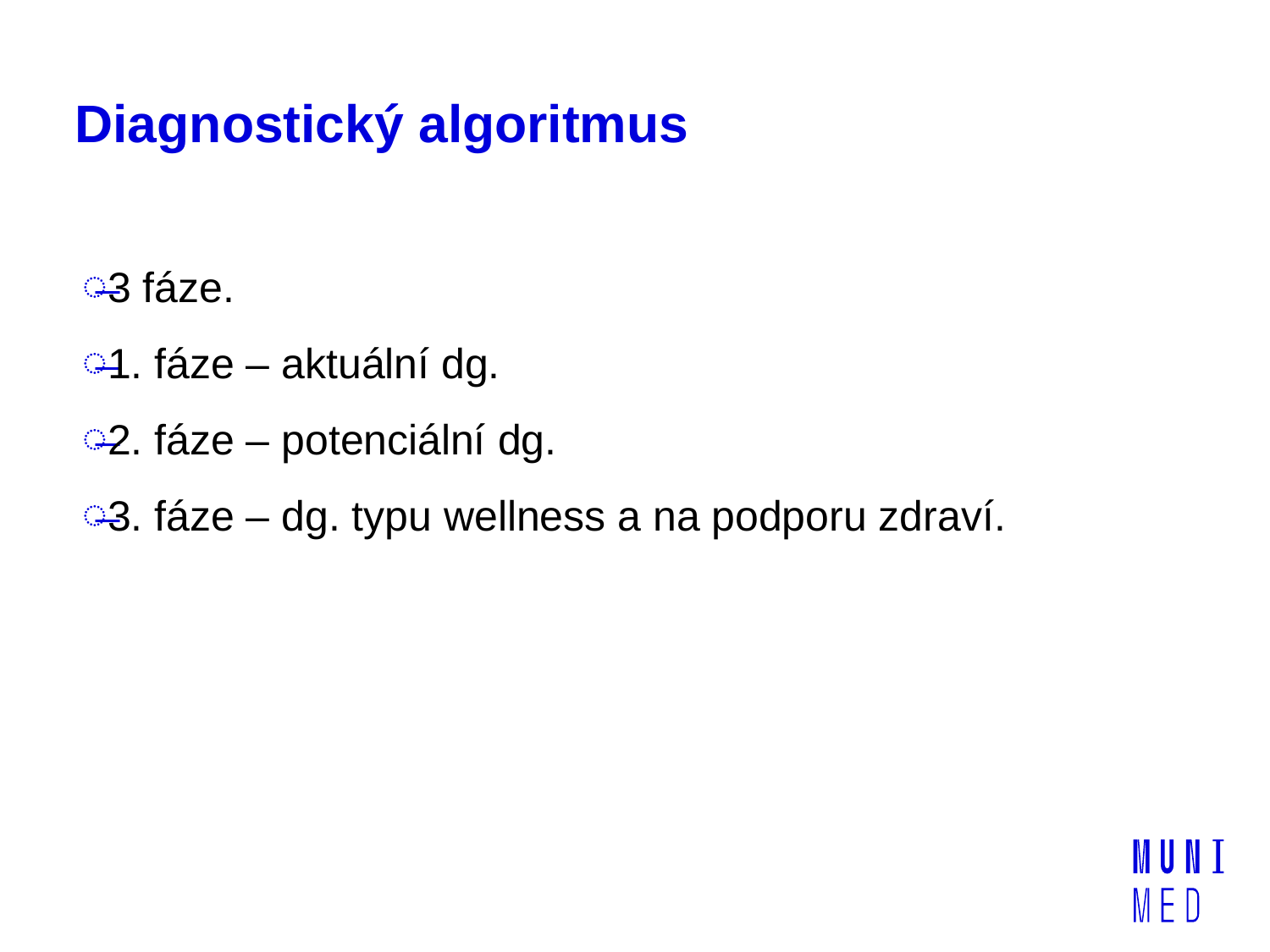

# Diagnostický algoritmus
3 fáze.
1. fáze – aktuální dg.
2. fáze – potenciální dg.
3. fáze – dg. typu wellness a na podporu zdraví.